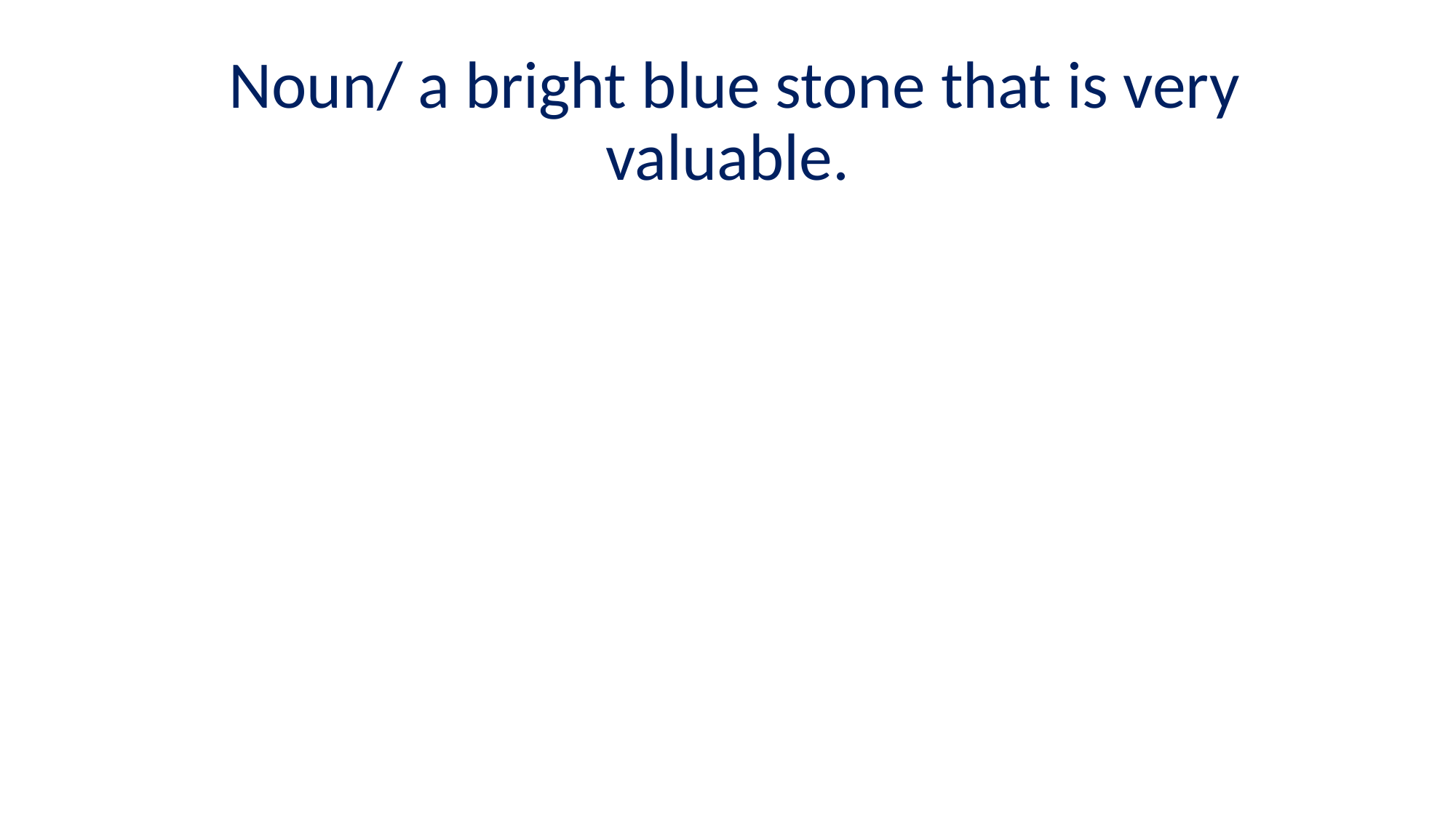

# Noun/ a bright blue stone that is very valuable.